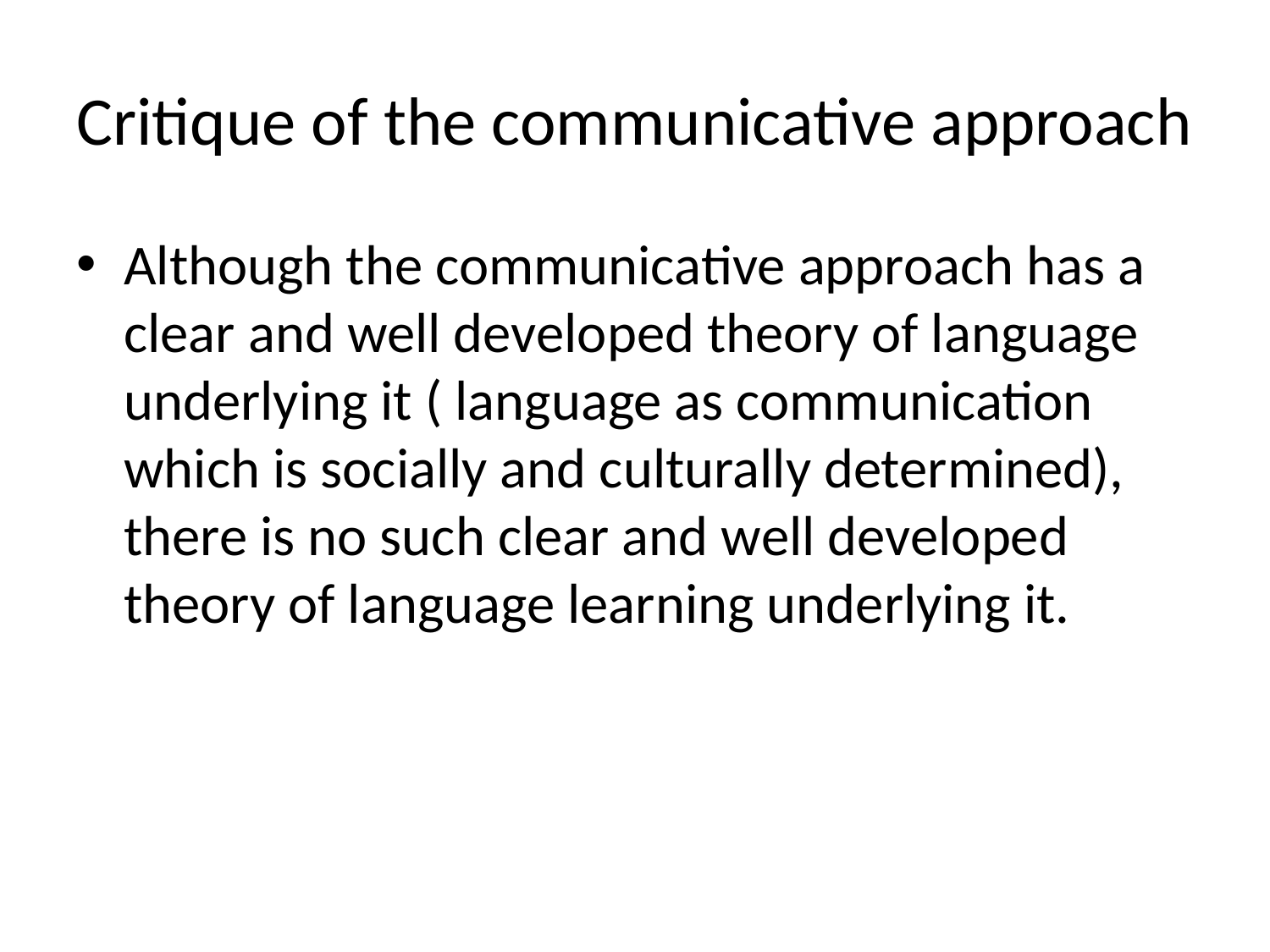

# Critique of the communicative approach
Although the communicative approach has a clear and well developed theory of language underlying it ( language as communication which is socially and culturally determined), there is no such clear and well developed theory of language learning underlying it.